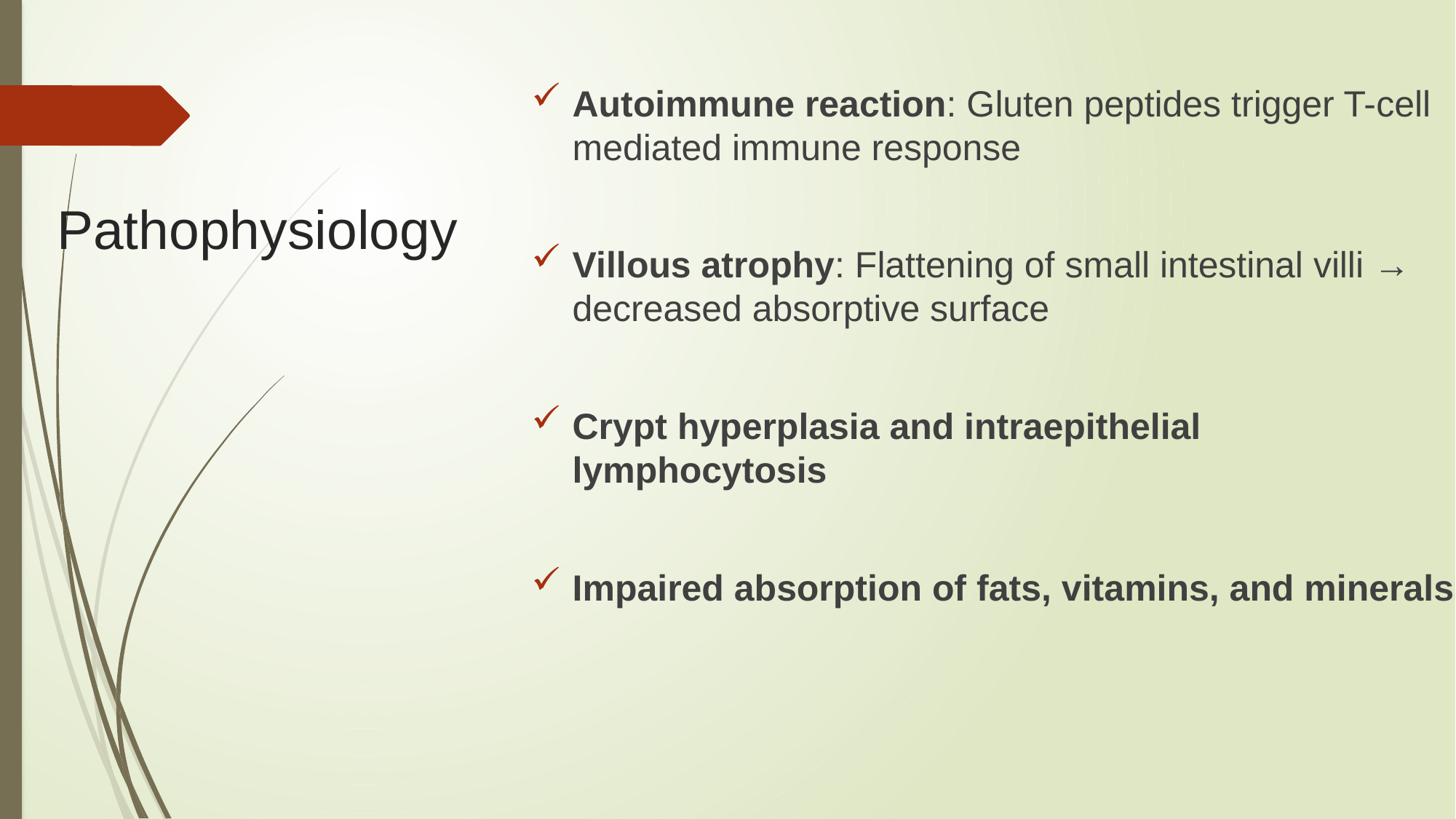

Autoimmune reaction: Gluten peptides trigger T-cell mediated immune response

Villous atrophy: Flattening of small intestinal villi → decreased absorptive surface

Crypt hyperplasia and intraepithelial lymphocytosis

Impaired absorption of fats, vitamins, and minerals
# Pathophysiology